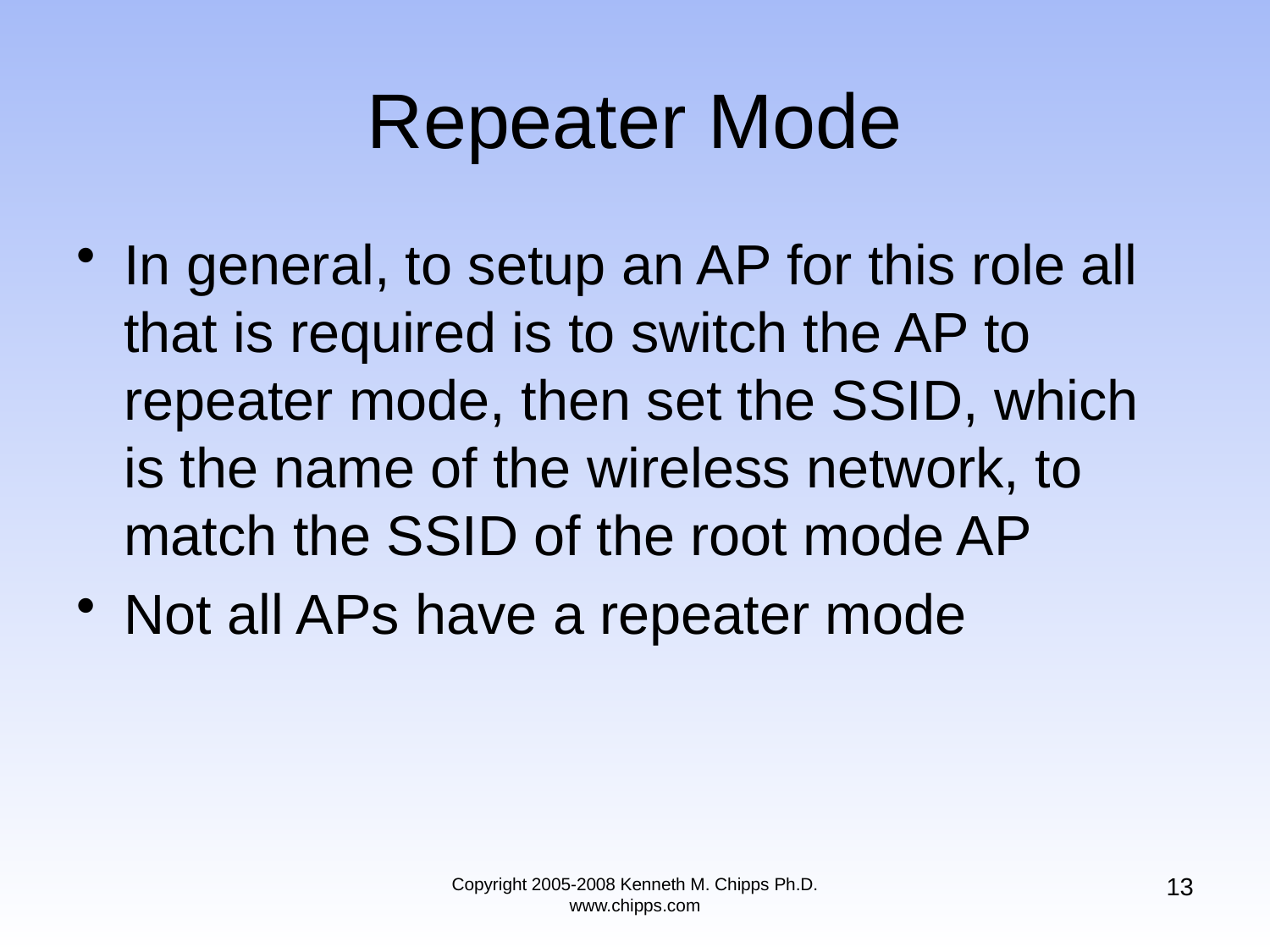

# Repeater Mode
In general, to setup an AP for this role all that is required is to switch the AP to repeater mode, then set the SSID, which is the name of the wireless network, to match the SSID of the root mode AP
Not all APs have a repeater mode
13
Copyright 2005-2008 Kenneth M. Chipps Ph.D. www.chipps.com